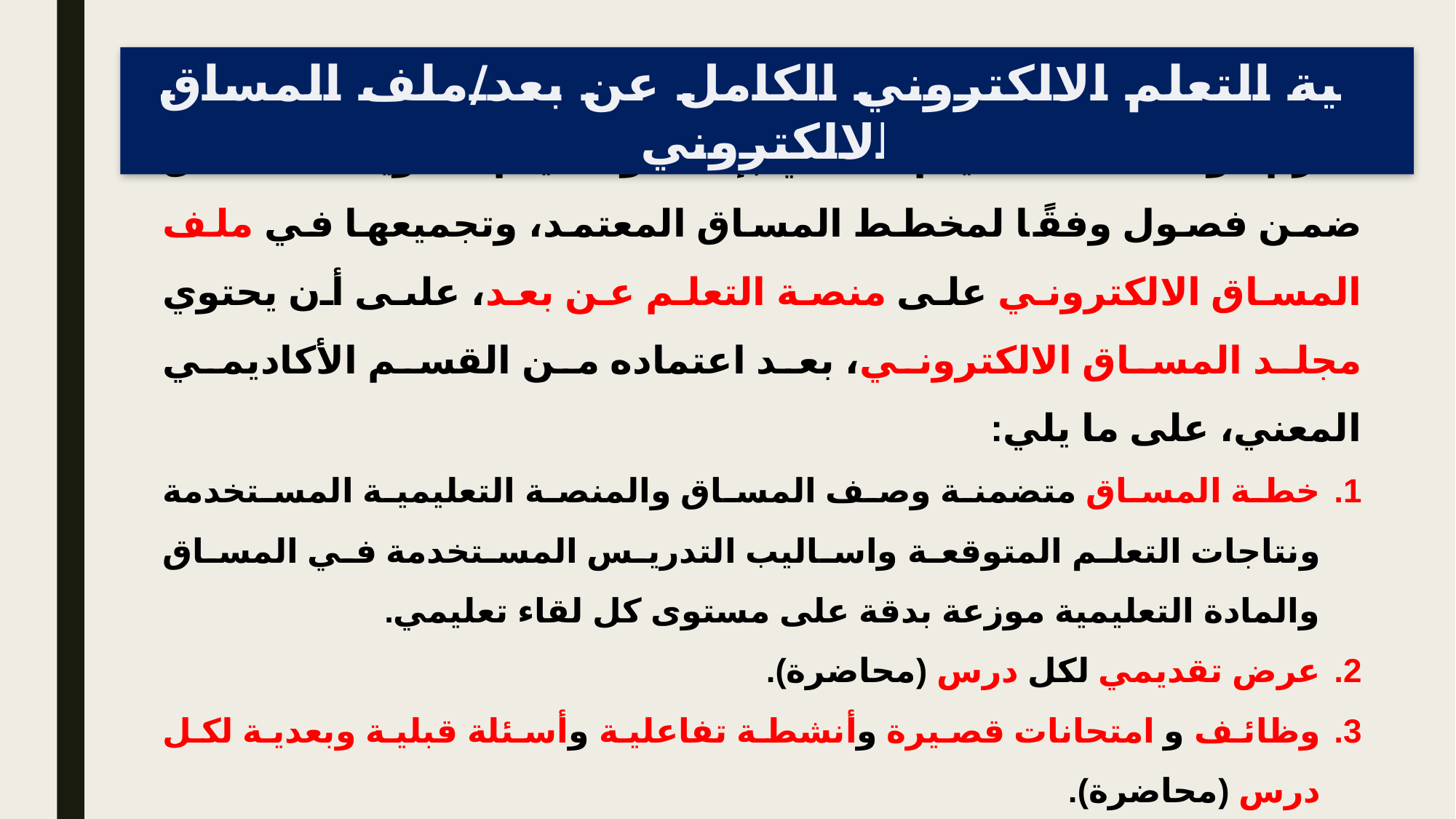

آلية التعلم الالكتروني الكامل عن بعد/ملف المساق الالكتروني
تلتزم مؤسسات التعليم العالي بإعداد وتنظيم محتويات المساق ضمن فصول وفقًا لمخطط المساق المعتمد، وتجميعها في ملف المساق الالكتروني على منصة التعلم عن بعد، علىى أن يحتوي مجلد المساق الالكتروني، بعد اعتماده من القسم الأكاديمي المعني، على ما يلي:
خطة المساق متضمنة وصف المساق والمنصة التعليمية المستخدمة ونتاجات التعلم المتوقعة واساليب التدريس المستخدمة في المساق والمادة التعليمية موزعة بدقة على مستوى كل لقاء تعليمي.
عرض تقديمي لكل درس (محاضرة).
وظائف و امتحانات قصيرة وأنشطة تفاعلية وأسئلة قبلية وبعدية لكل درس (محاضرة).
فيديوهات مسجلة للمحاضرات.
تقارير دورية من منصة التعلم عن بعد عن تقدّم كل طالب في العملية التعليمية توضح التواصل بين المدرس والطلبة.